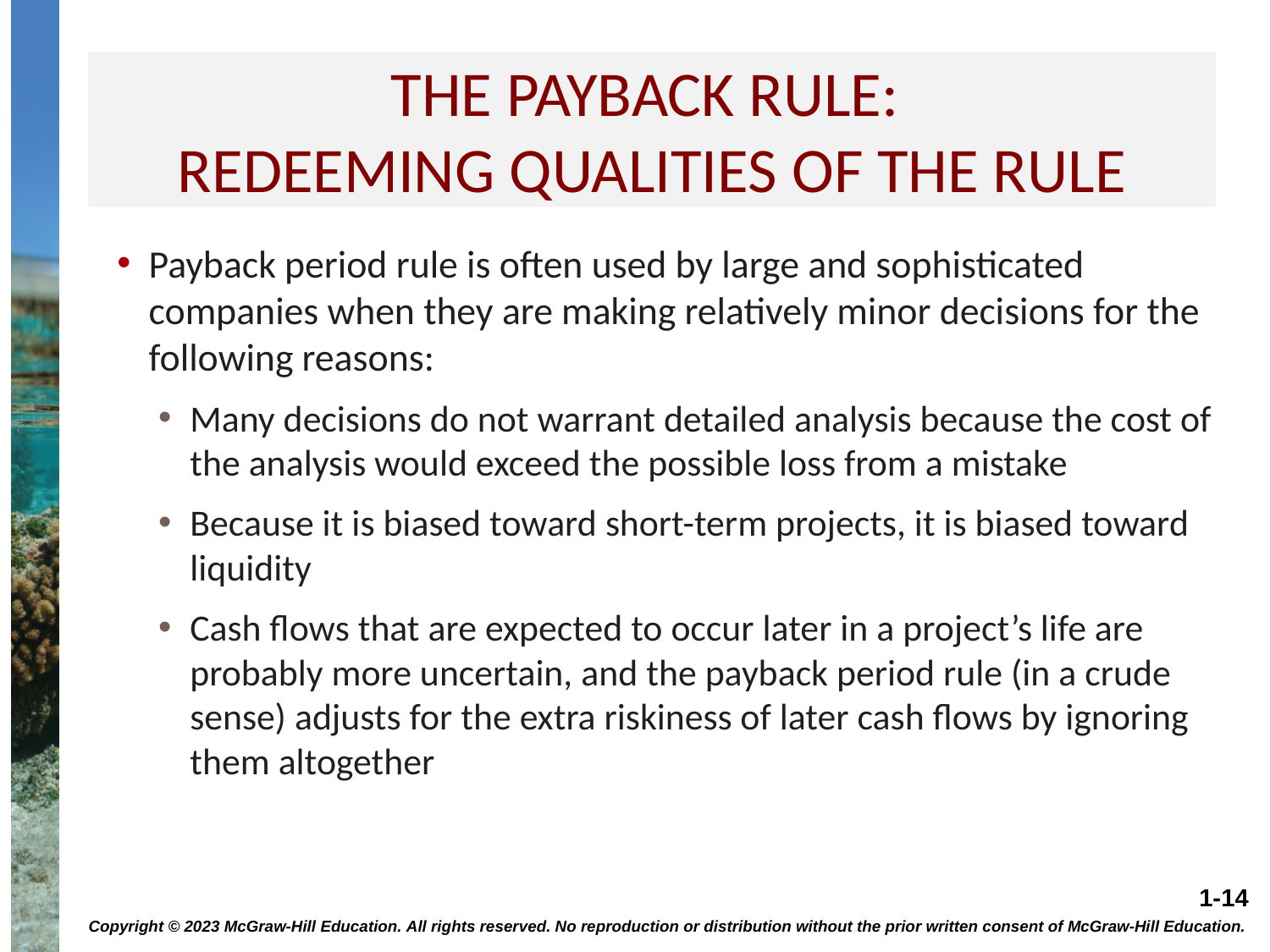

# The payback rule: redeeming qualities of the rule
Payback period rule is often used by large and sophisticated companies when they are making relatively minor decisions for the following reasons:
Many decisions do not warrant detailed analysis because the cost of the analysis would exceed the possible loss from a mistake
Because it is biased toward short-term projects, it is biased toward liquidity
Cash flows that are expected to occur later in a project’s life are probably more uncertain, and the payback period rule (in a crude sense) adjusts for the extra riskiness of later cash flows by ignoring them altogether
Copyright © 2023 McGraw-Hill Education. All rights reserved. No reproduction or distribution without the prior written consent of McGraw-Hill Education.